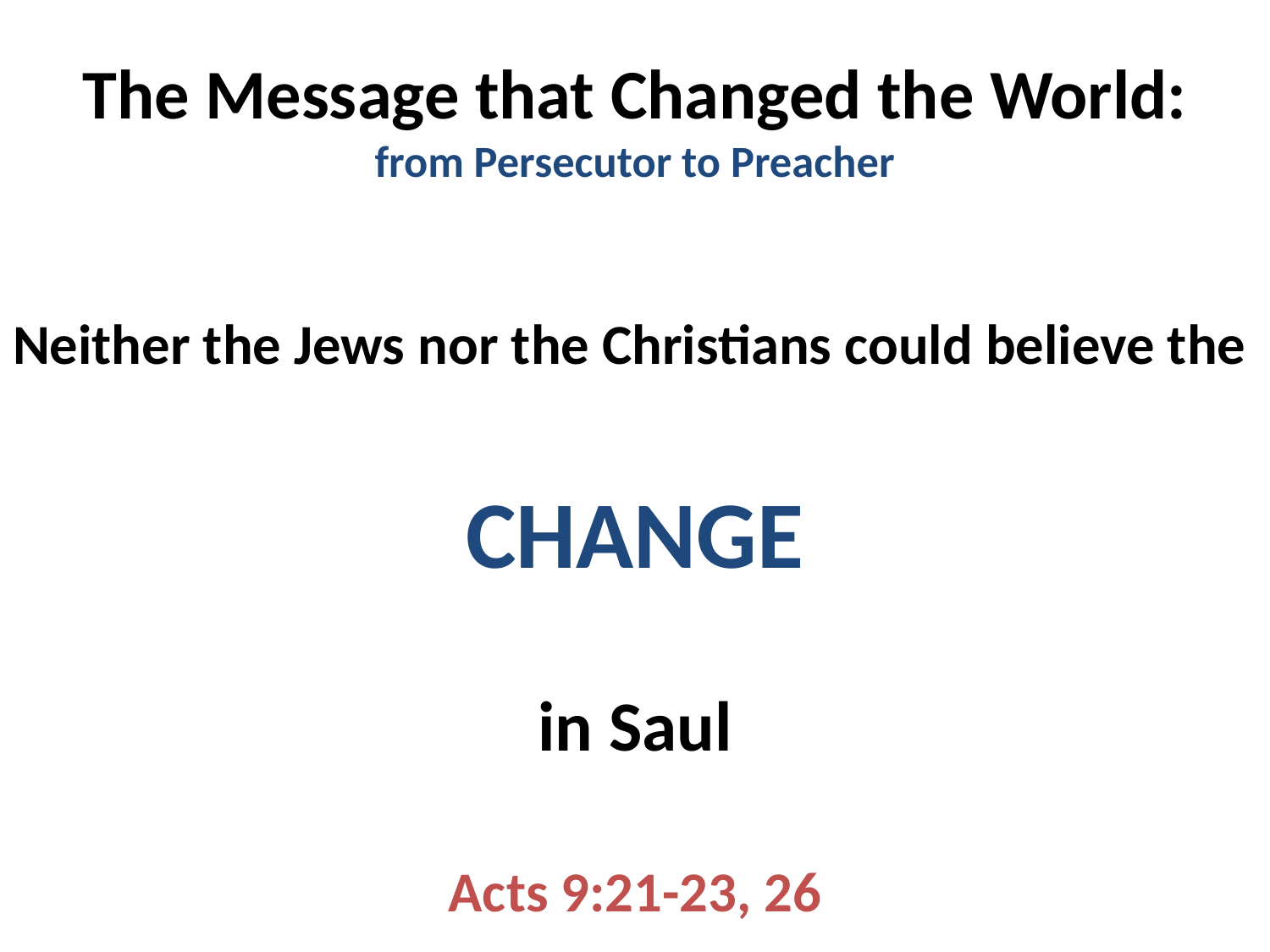

# The Message that Changed the World: from Persecutor to Preacher

Neither the Jews nor the Christians could believe the

CHANGE

in Saul

Acts 9:21-23, 26